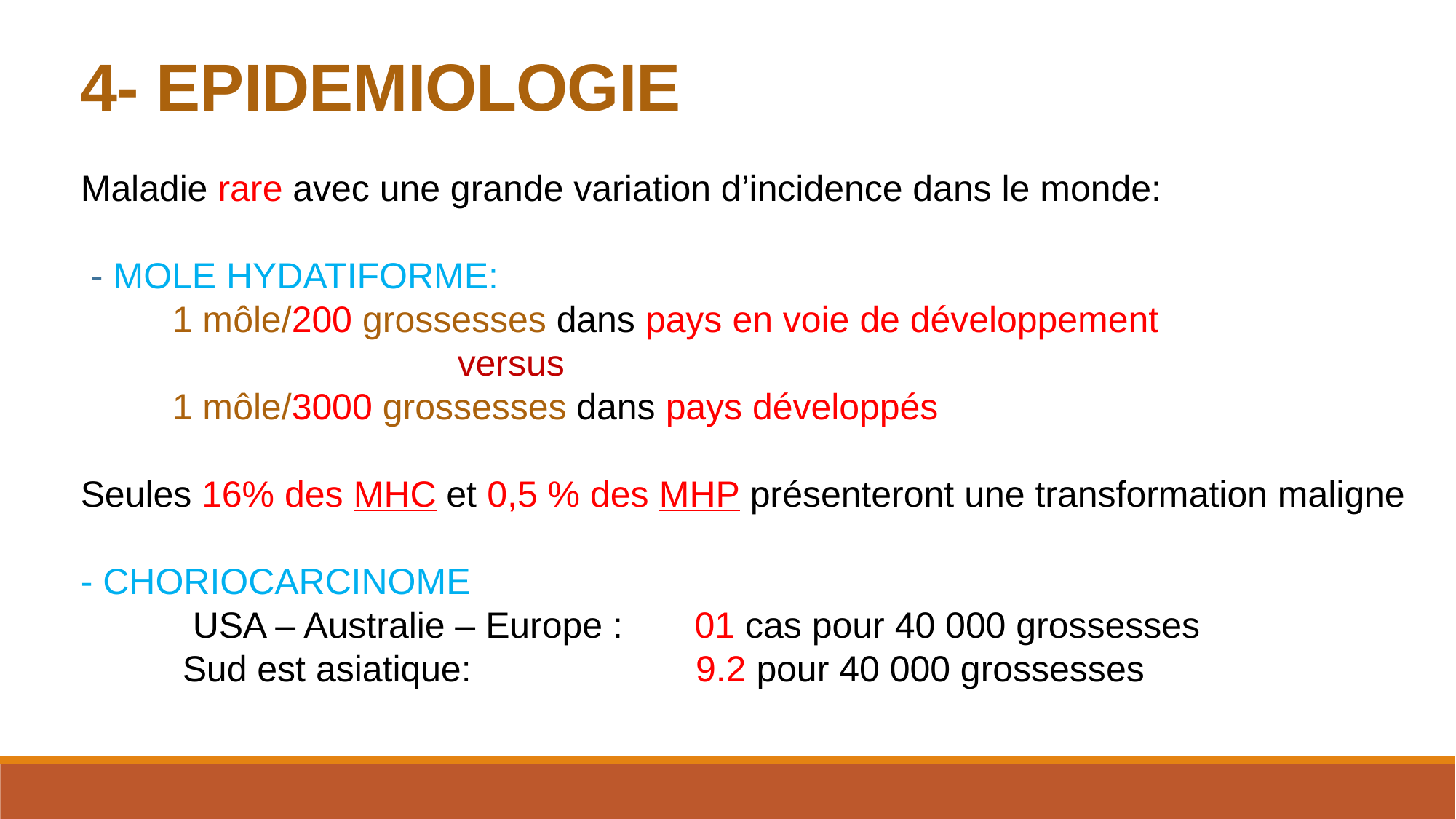

4- EPIDEMIOLOGIE
Maladie rare avec une grande variation d’incidence dans le monde:

 - MOLE HYDATIFORME:
         1 môle/200 grossesses dans pays en voie de développement
                                     versus
         1 môle/3000 grossesses dans pays développés

Seules 16% des MHC et 0,5 % des MHP présenteront une transformation maligne

- CHORIOCARCINOME
           USA – Australie – Europe :       01 cas pour 40 000 grossesses
          Sud est asiatique:                      9.2 pour 40 000 grossesses